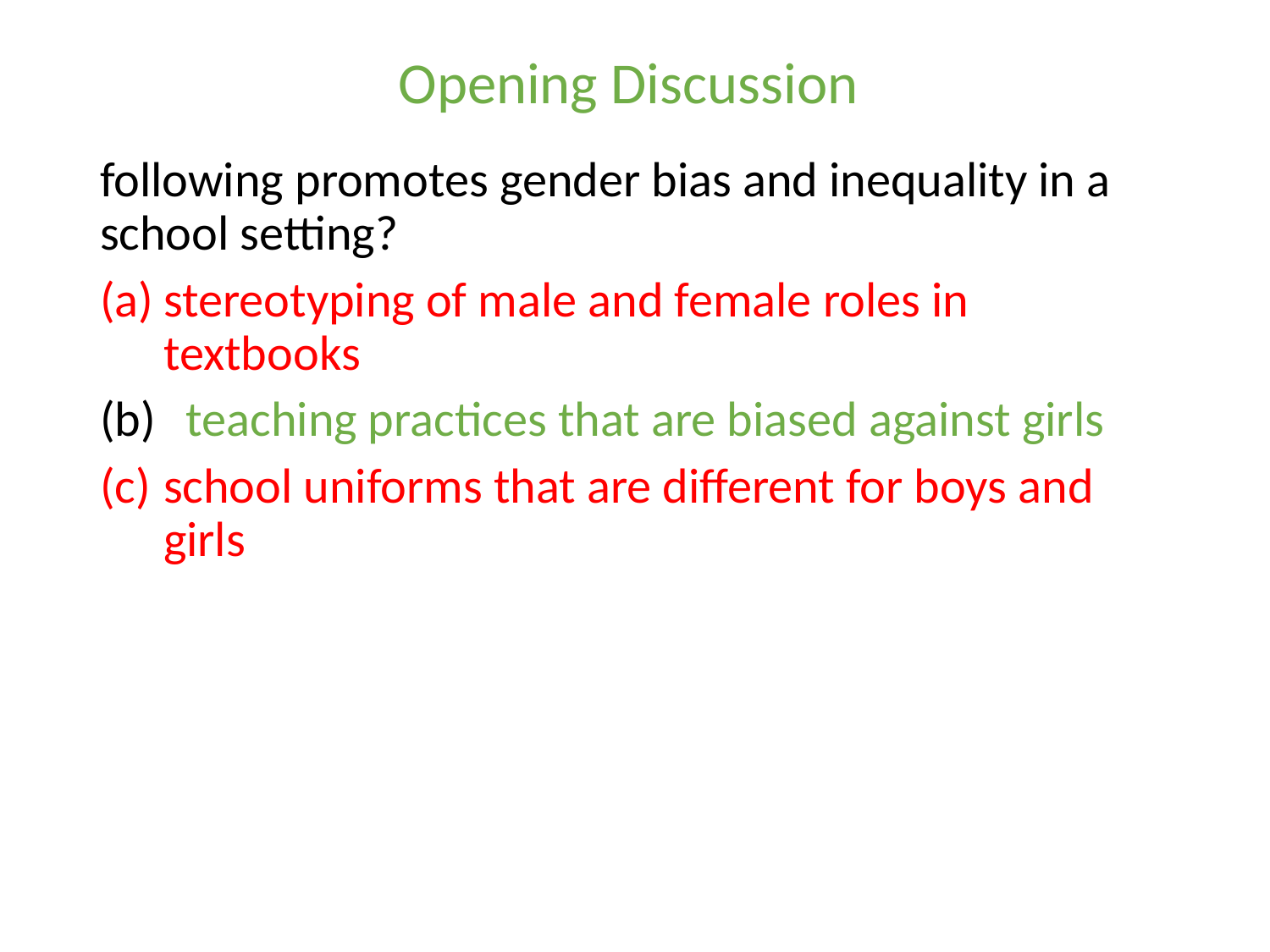

# Opening Discussion
following promotes gender bias and inequality in a school setting?
stereotyping of male and female roles in textbooks
  teaching practices that are biased against girls
school uniforms that are different for boys and girls